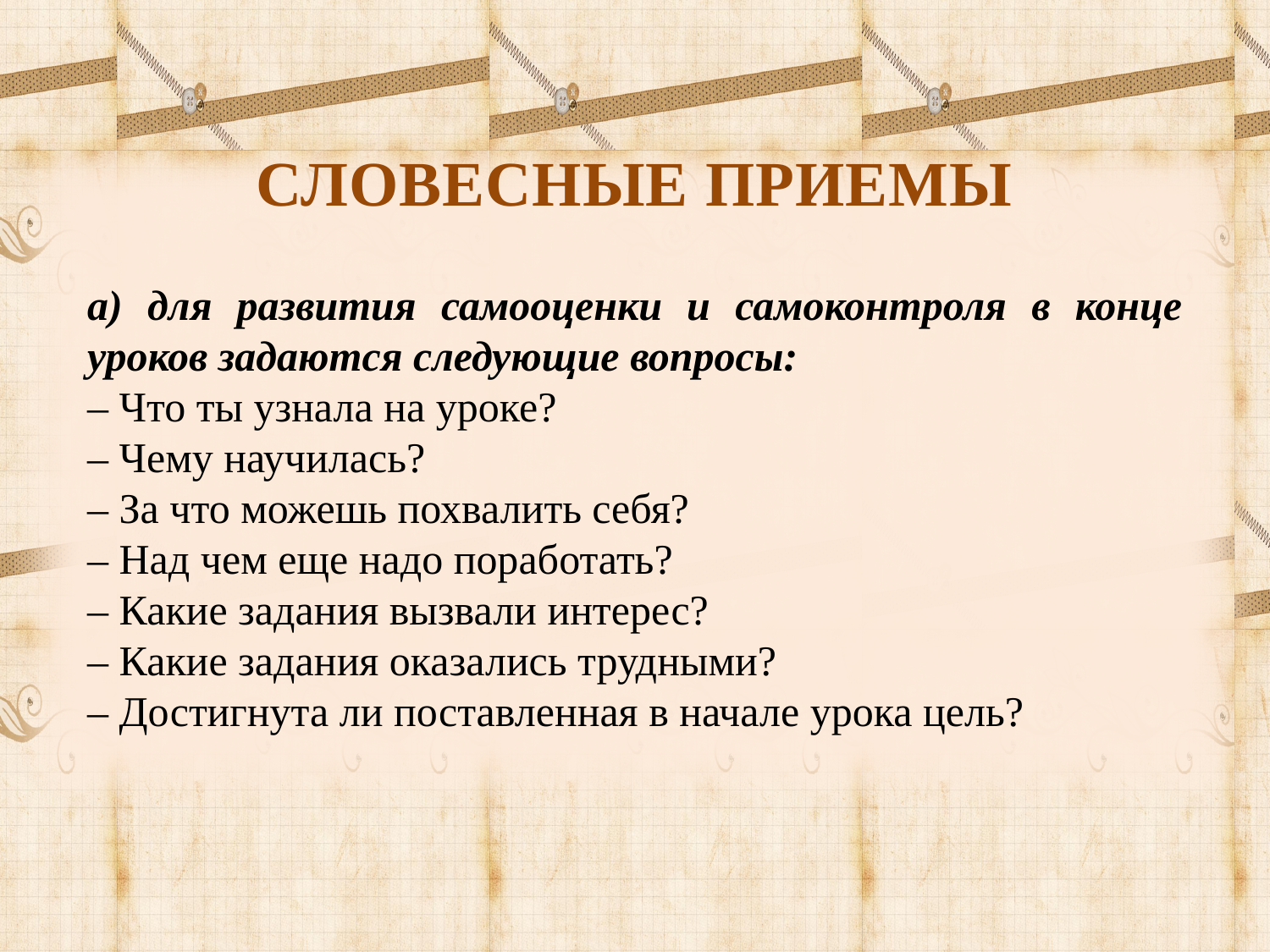

СЛОВЕСНЫЕ ПРИЕМЫ
а) для развития самооценки и самоконтроля в конце уроков задаются следующие вопросы:
– Что ты узнала на уроке?
– Чему научилась?
– За что можешь похвалить себя?
– Над чем еще надо поработать?
– Какие задания вызвали интерес?
– Какие задания оказались трудными?
– Достигнута ли поставленная в начале урока цель?